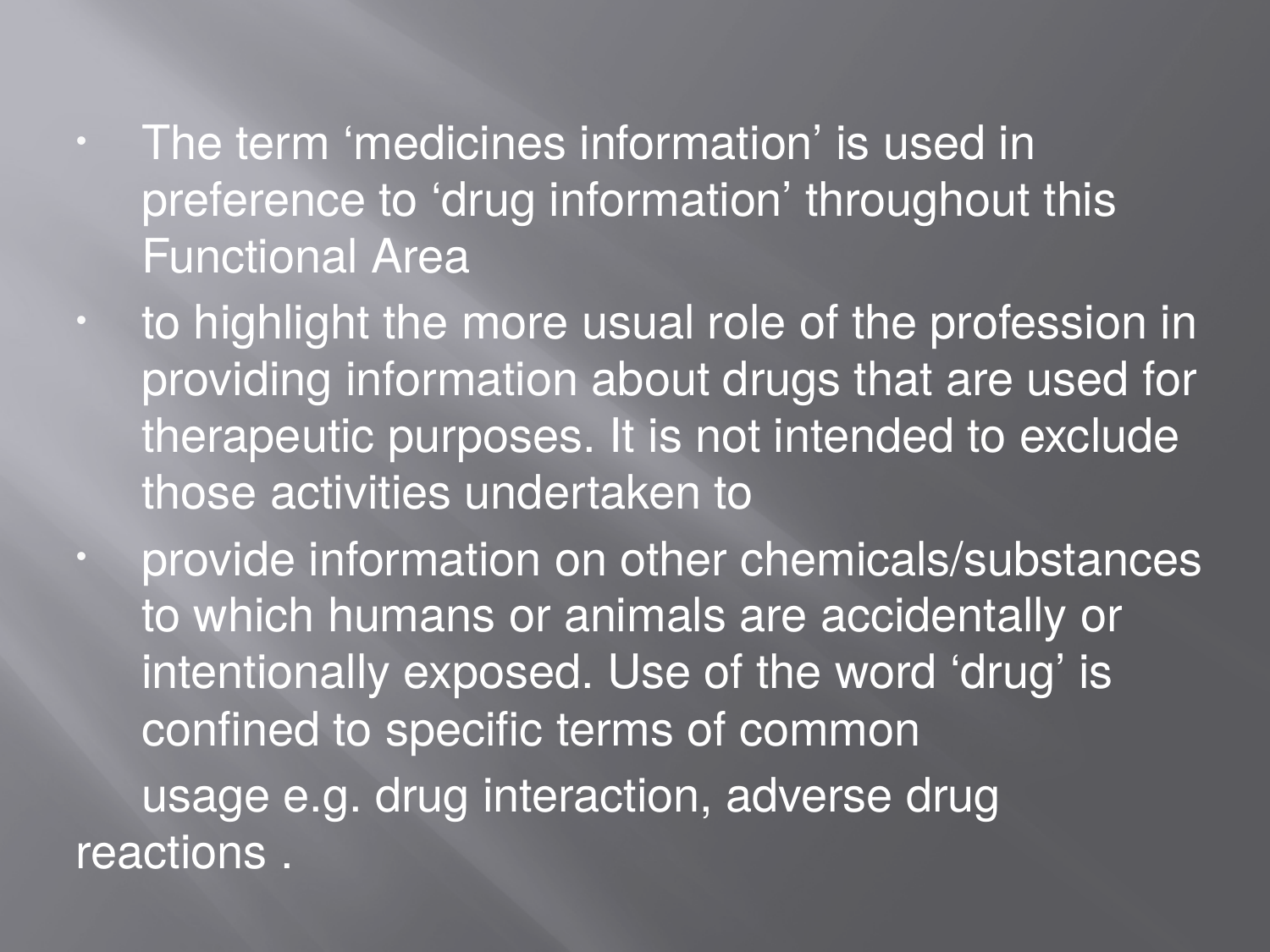

The term ‘medicines information’ is used in preference to ‘drug information’ throughout this Functional Area
to highlight the more usual role of the profession in providing information about drugs that are used for therapeutic purposes. It is not intended to exclude those activities undertaken to
provide information on other chemicals/substances to which humans or animals are accidentally or intentionally exposed. Use of the word ‘drug’ is confined to specific terms of common
     usage e.g. drug interaction, adverse drug    	reactions .